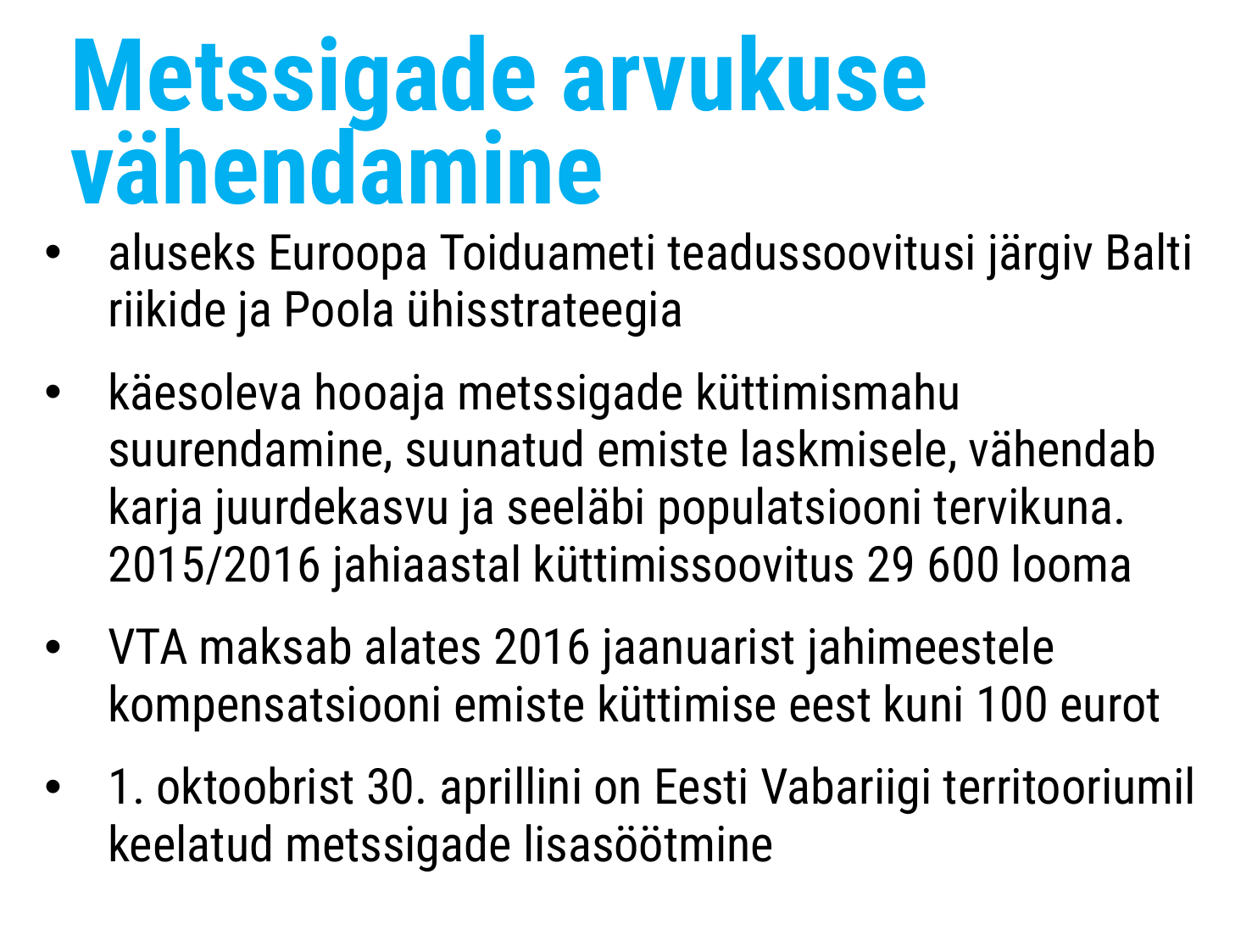

# Metssigade arvukuse vähendamine
aluseks Euroopa Toiduameti teadussoovitusi järgiv Balti riikide ja Poola ühisstrateegia
käesoleva hooaja metssigade küttimismahu suurendamine, suunatud emiste laskmisele, vähendab karja juurdekasvu ja seeläbi populatsiooni tervikuna. 2015/2016 jahiaastal küttimissoovitus 29 600 looma
VTA maksab alates 2016 jaanuarist jahimeestele kompensatsiooni emiste küttimise eest kuni 100 eurot
1. oktoobrist 30. aprillini on Eesti Vabariigi territooriumil keelatud metssigade lisasöötmine